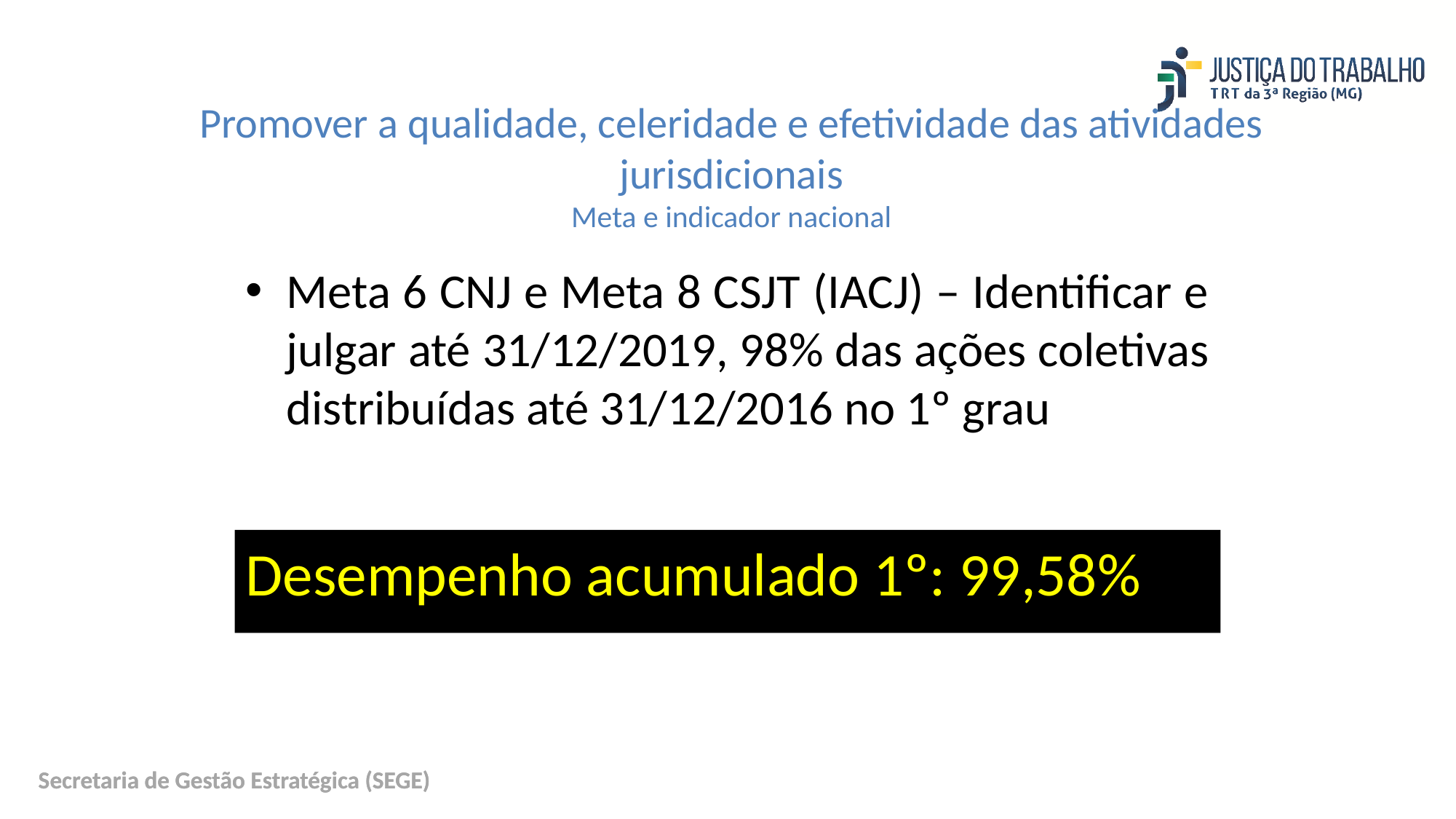

Promover a qualidade, celeridade e efetividade das atividades jurisdicionais
Meta e indicador nacional
Meta 6 CNJ e Meta 8 CSJT (IACJ) – Identificar e julgar até 31/12/2019, 98% das ações coletivas distribuídas até 31/12/2016 no 1º grau
Desempenho acumulado 1º: 99,58%